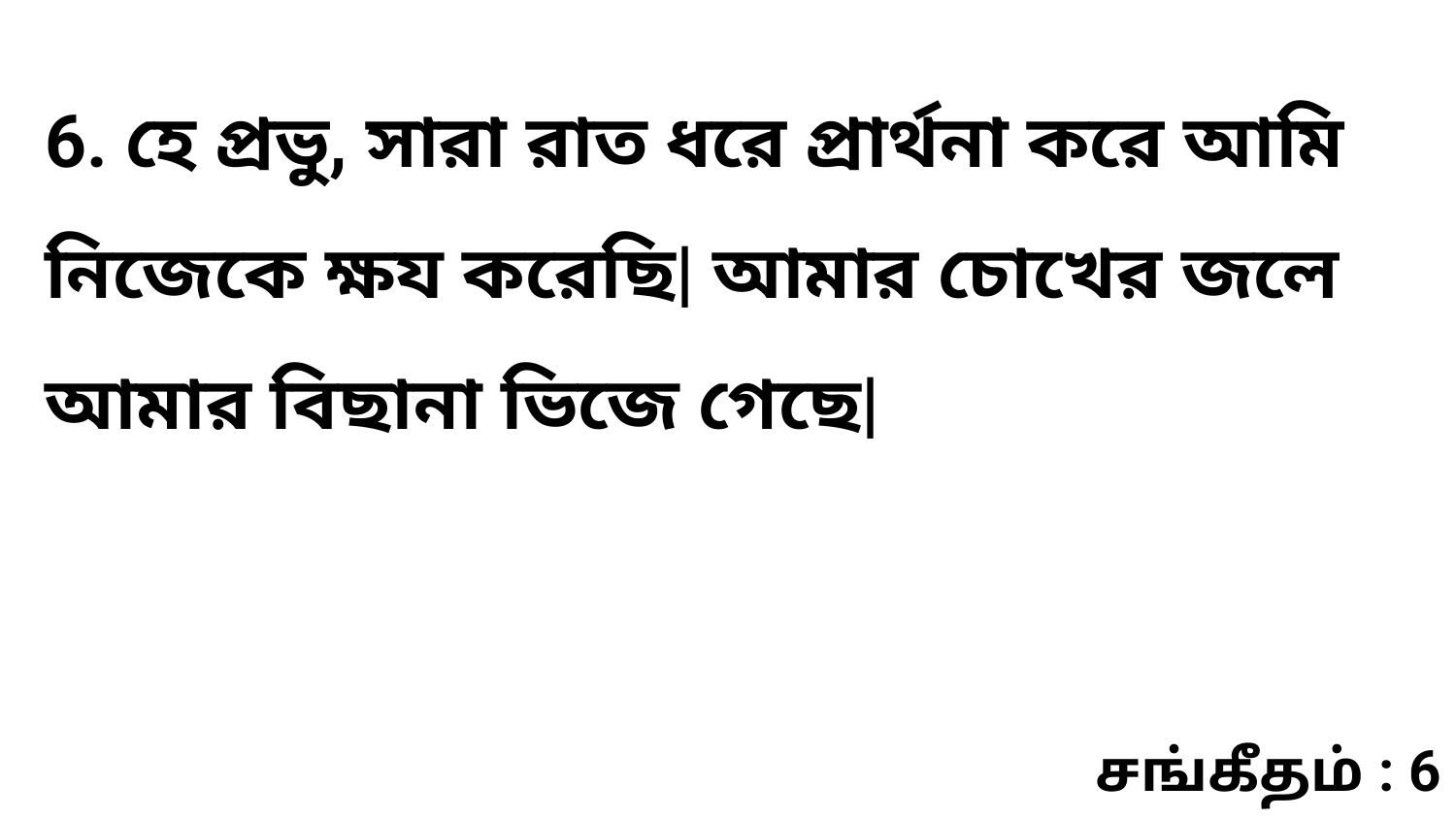

6. হে প্রভু, সারা রাত ধরে প্রার্থনা করে আমি নিজেকে ক্ষয করেছি| আমার চোখের জলে আমার বিছানা ভিজে গেছে|
சங்கீதம் : 6